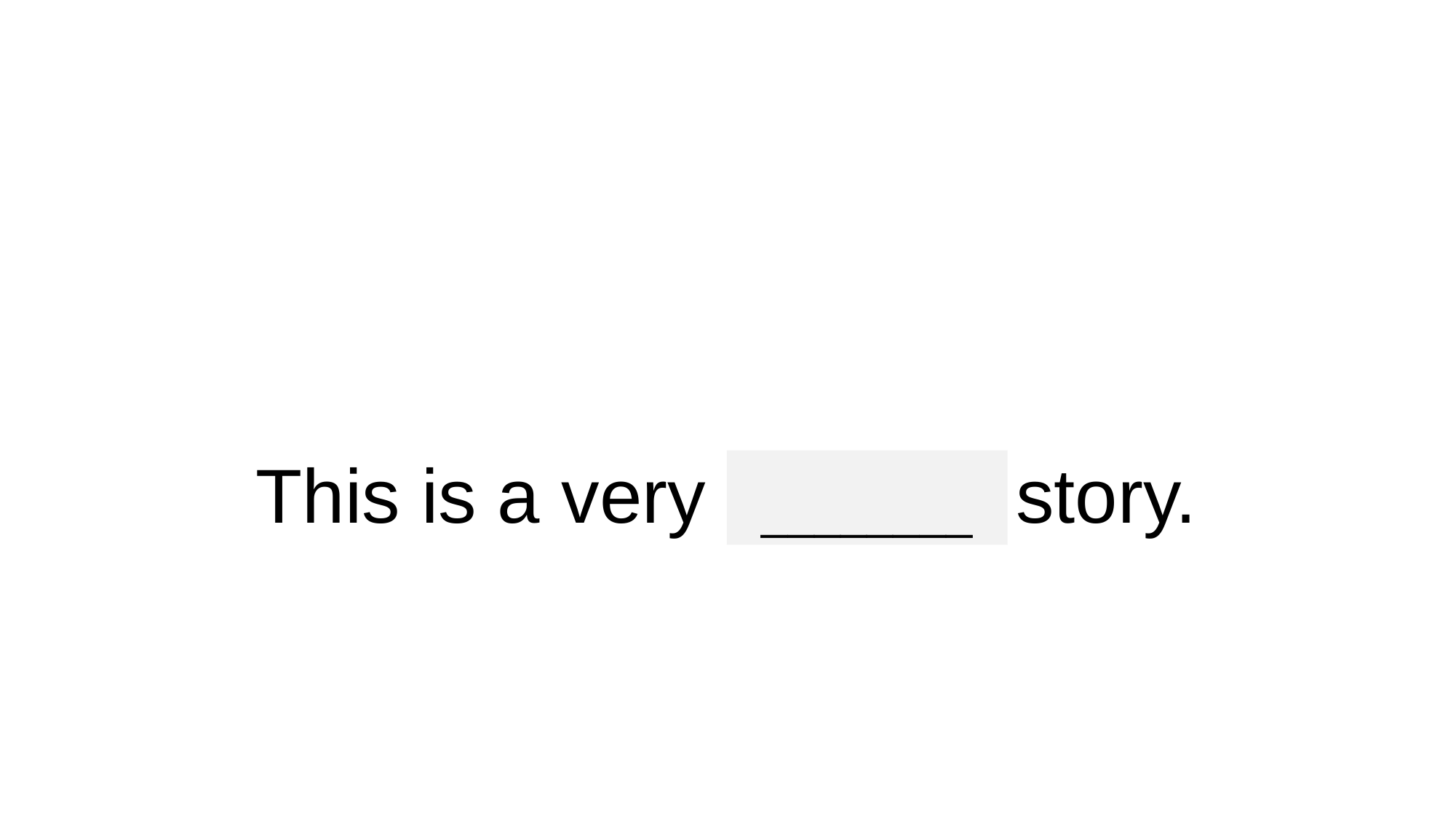

# This is a very peculiar story.
________